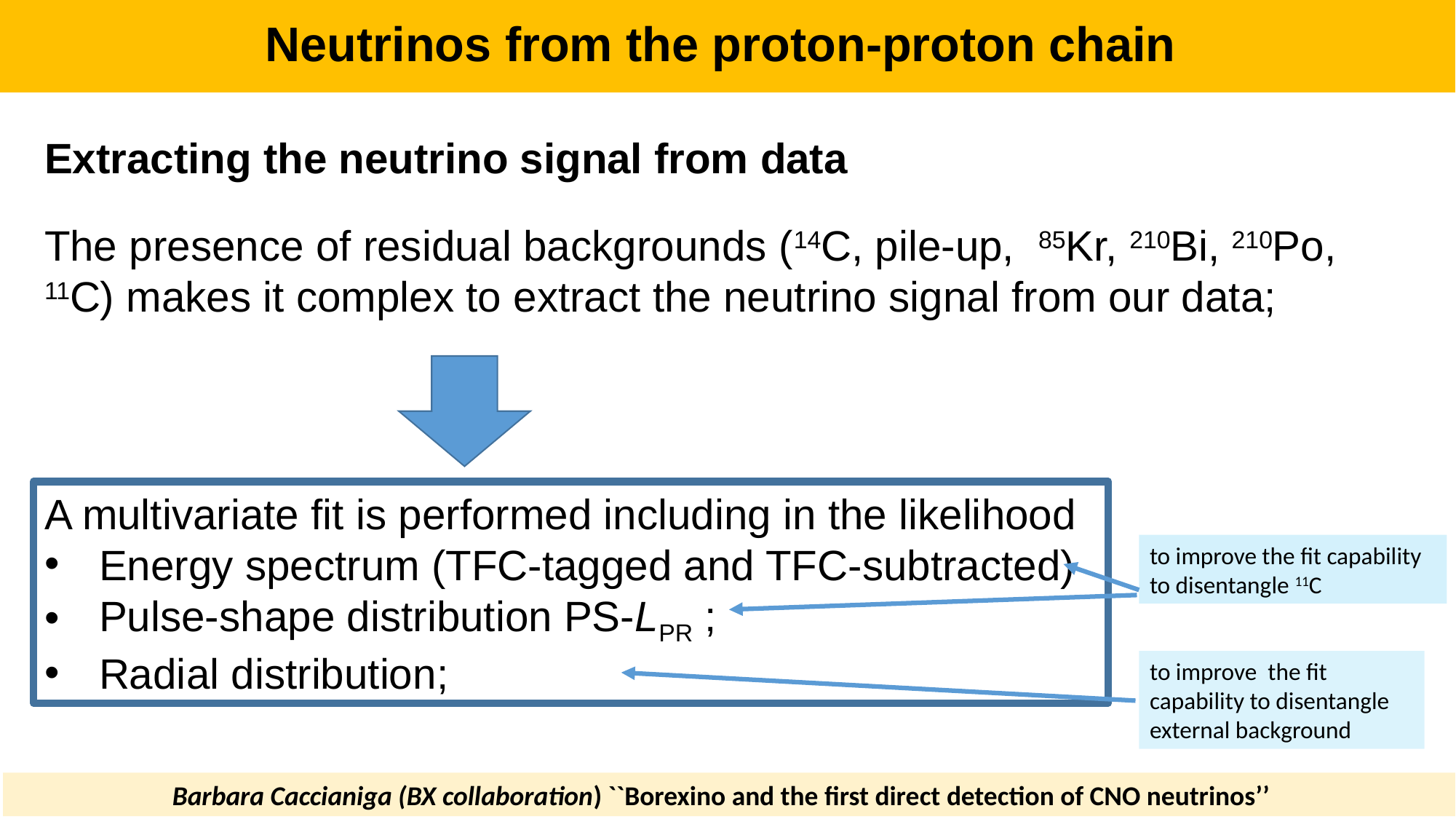

Neutrinos from the proton-proton chain
Extracting the neutrino signal from data
The presence of residual backgrounds (14C, pile-up,  85Kr, 210Bi, 210Po, 11C) makes it complex to extract the neutrino signal from our data;

A multivariate fit is performed including in the likelihood
Energy spectrum (TFC-tagged and TFC-subtracted)
Pulse-shape distribution PS-LPR ;
Radial distribution;
to improve the fit capability to disentangle 11C
to improve  the fit capability to disentangle external background
Barbara Caccianiga (BX collaboration) ``Borexino and the first direct detection of CNO neutrinos’’